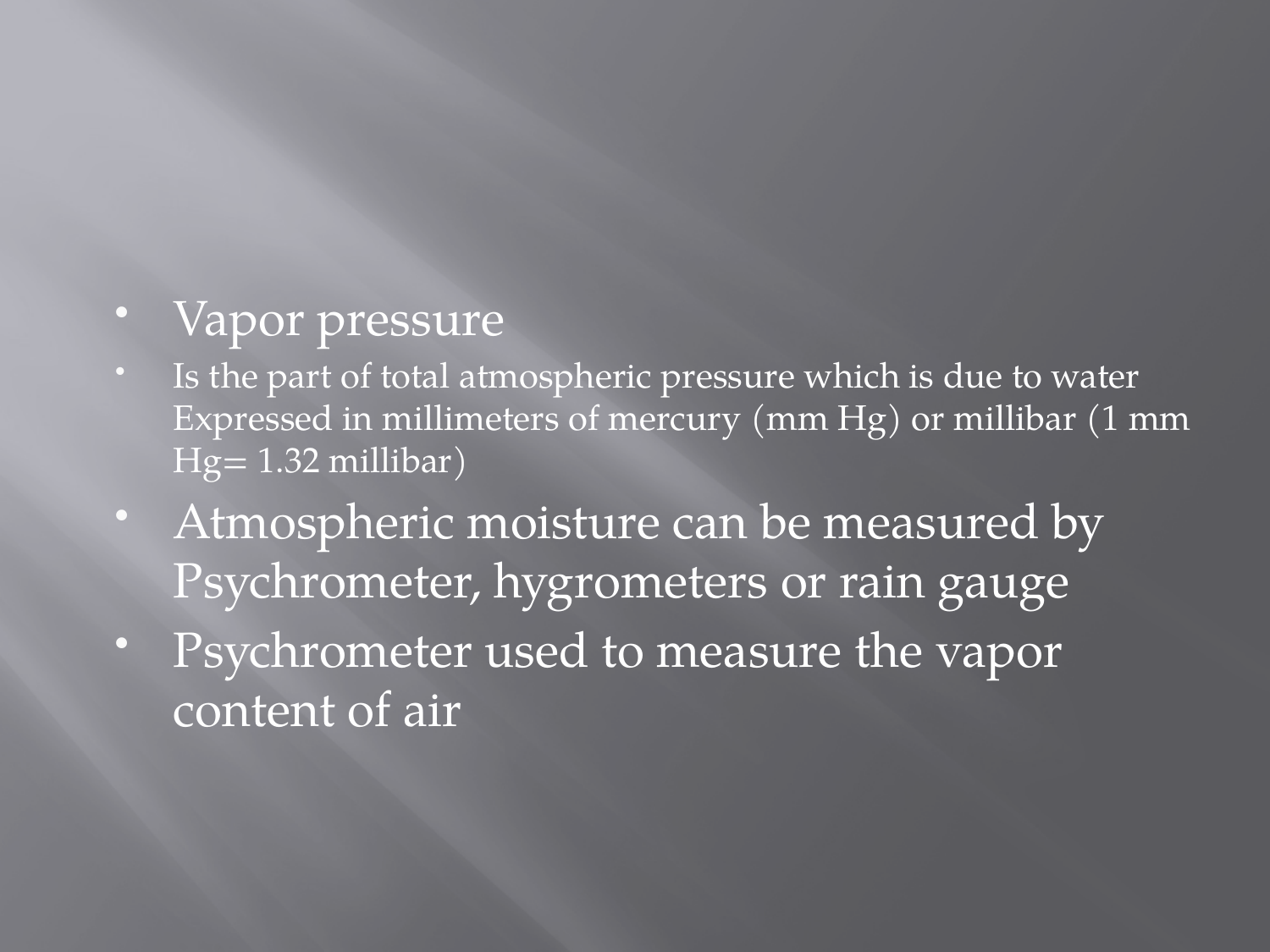

#
Vapor pressure
Is the part of total atmospheric pressure which is due to water Expressed in millimeters of mercury (mm Hg) or millibar (1 mm Hg= 1.32 millibar)
Atmospheric moisture can be measured by Psychrometer, hygrometers or rain gauge
Psychrometer used to measure the vapor content of air